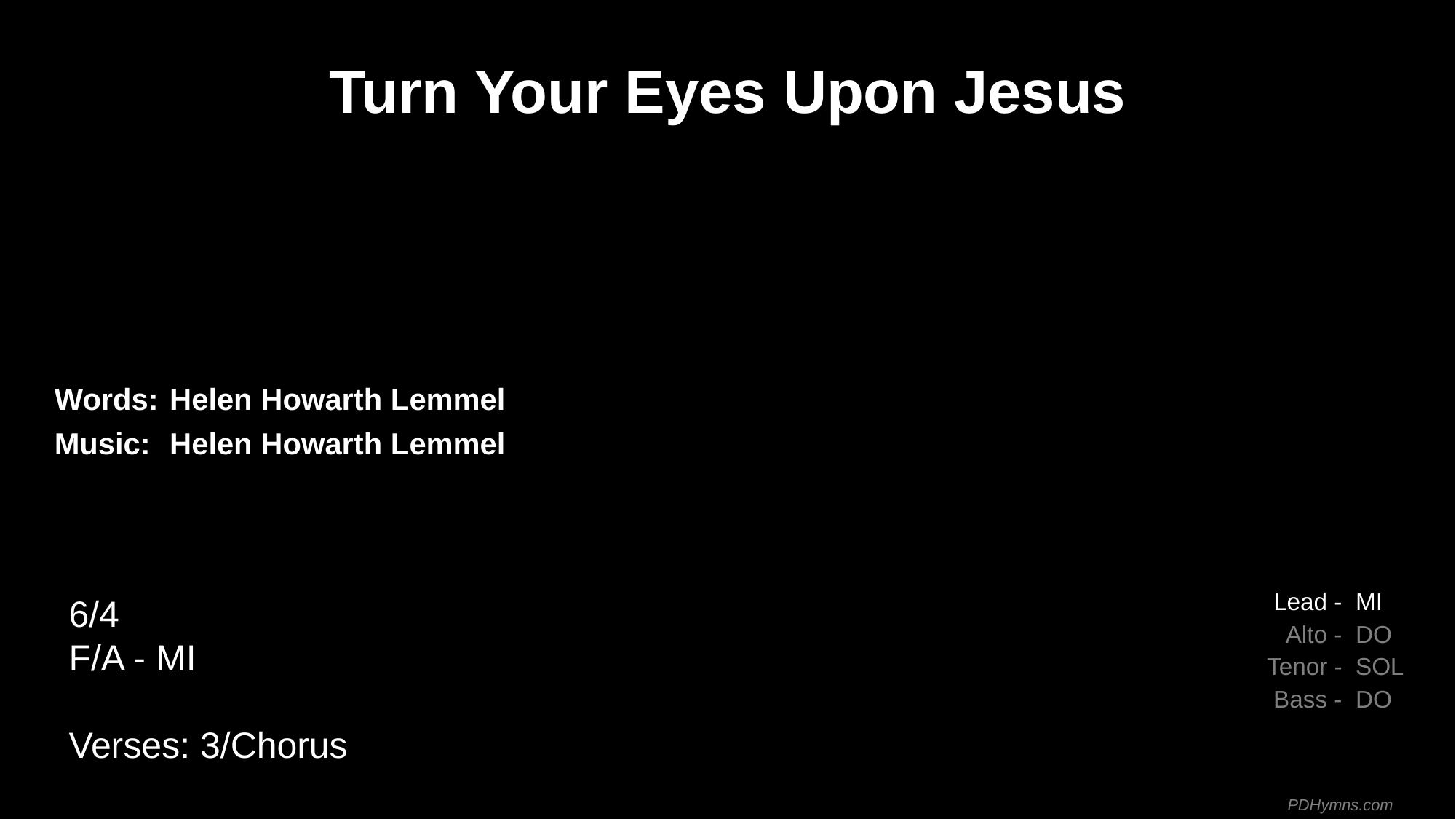

Turn Your Eyes Upon Jesus

| Words: | Helen Howarth Lemmel |
| --- | --- |
| Music: | Helen Howarth Lemmel |
|  |  |
|  |  |
6/4
F/A - MI

Verses: 3/Chorus
| Lead - | MI |
| --- | --- |
| Alto - | DO |
| Tenor - | SOL |
| Bass - | DO |
PDHymns.com